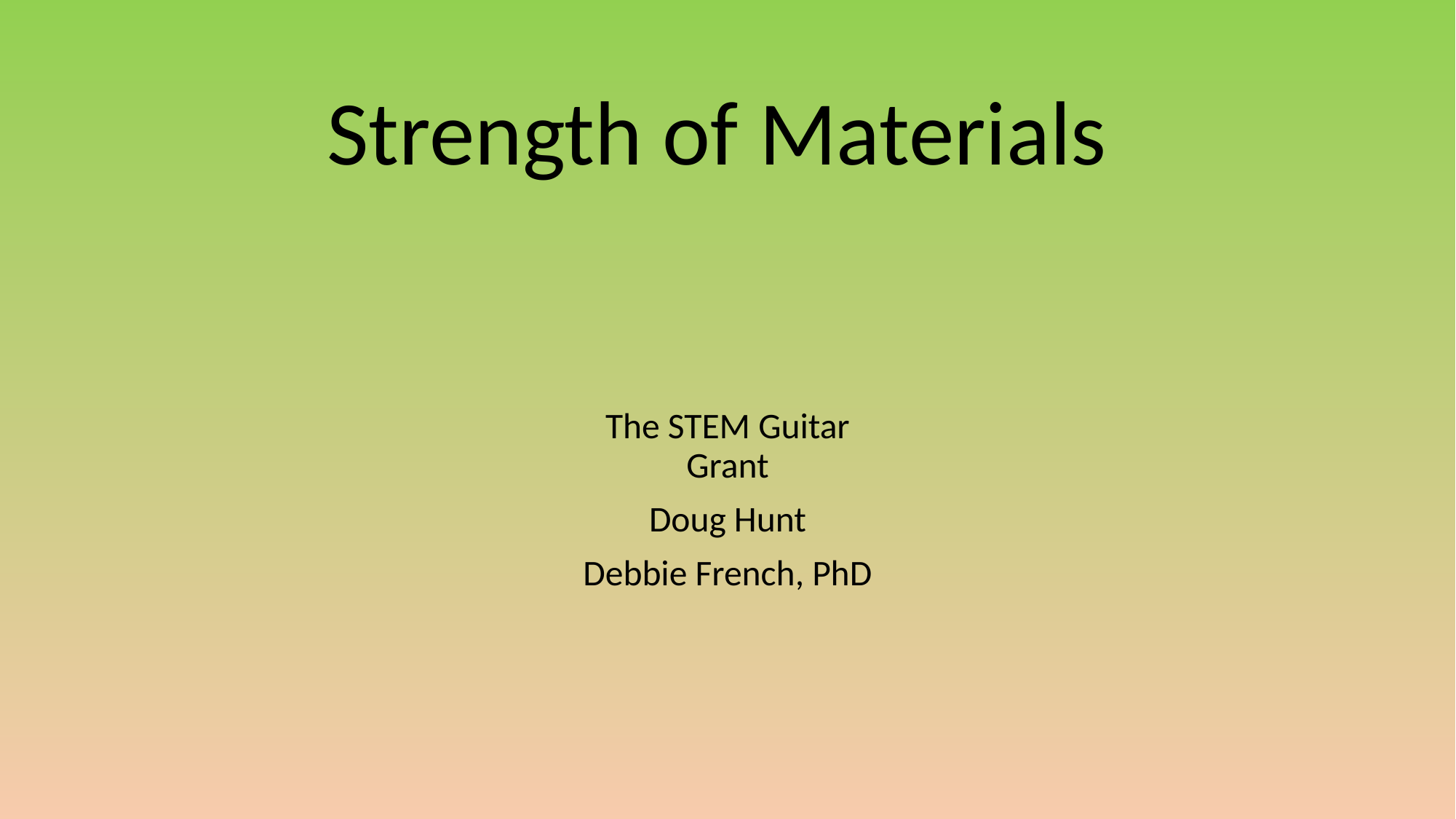

# Strength of Materials
The STEM Guitar Grant
Doug Hunt
Debbie French, PhD